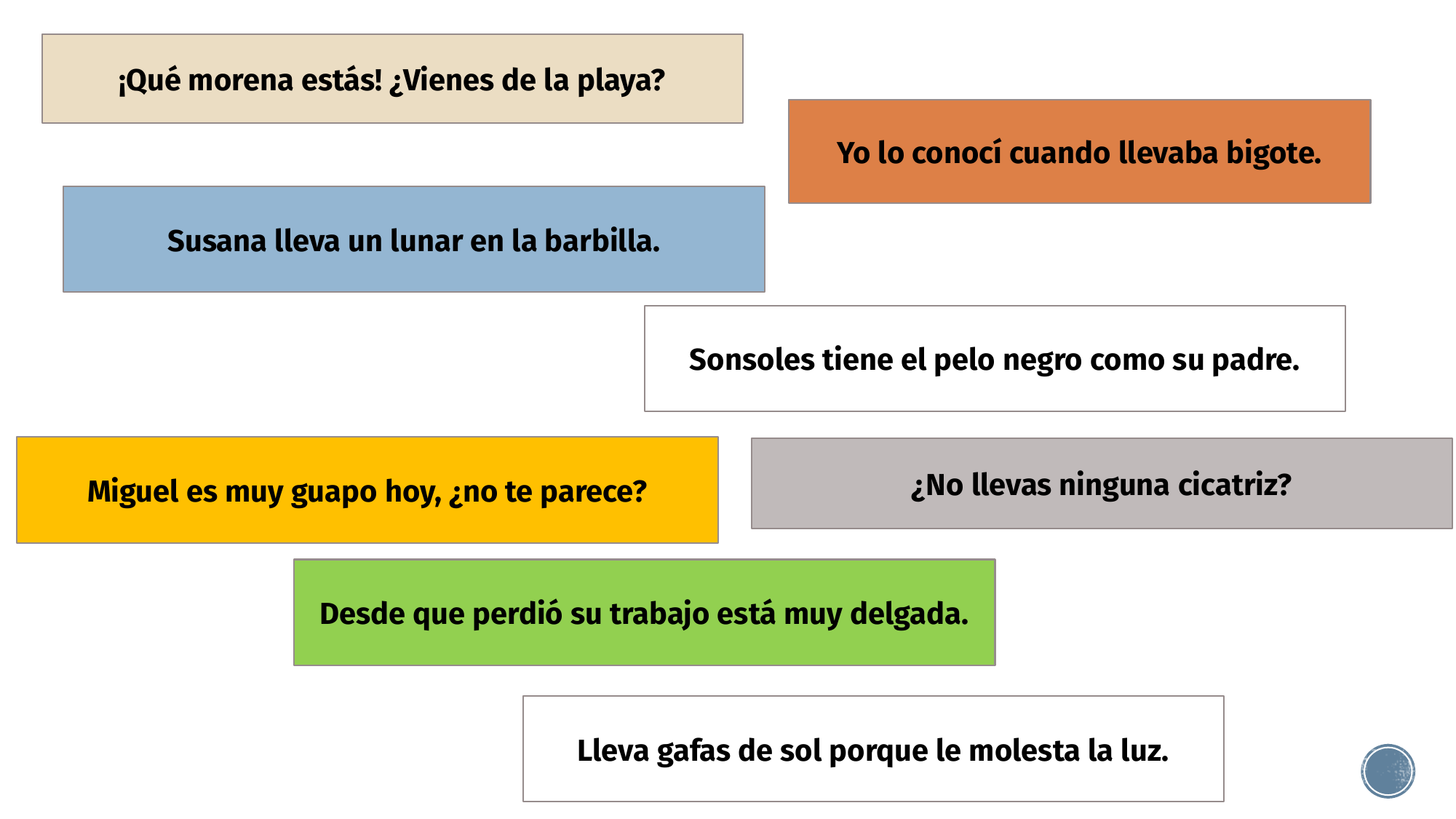

¡Qué morena estás! ¿Vienes de la playa?
Yo lo conocí cuando llevaba bigote.
Susana lleva un lunar en la barbilla.
Sonsoles tiene el pelo negro como su padre.
Miguel es muy guapo hoy, ¿no te parece?
¿No llevas ninguna cicatriz?
Desde que perdió su trabajo está muy delgada.
Lleva gafas de sol porque le molesta la luz.